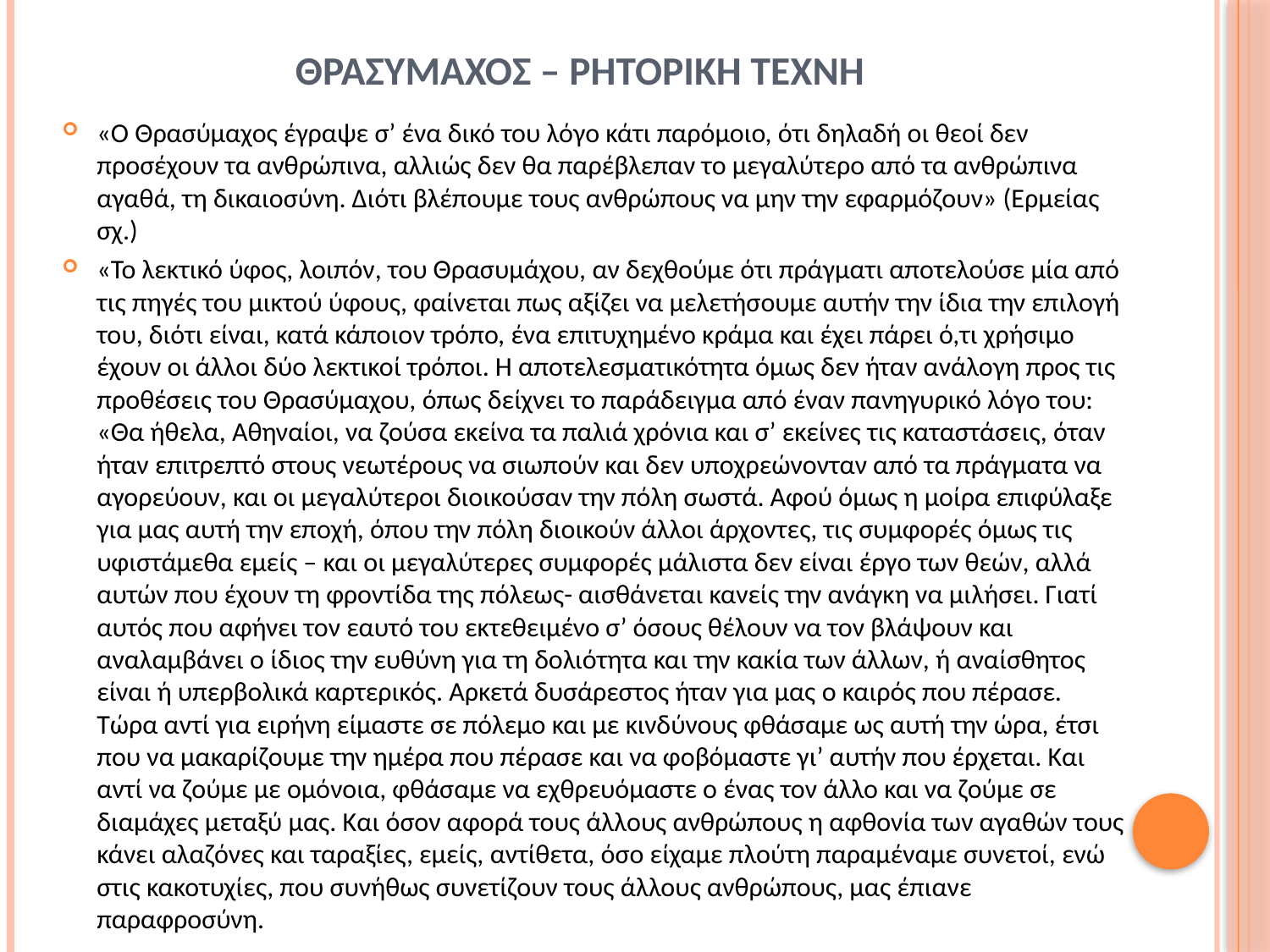

# ΘΡΑΣΥΜΑΧΟΣ – ΡΗΤΟΡΙΚΗ ΤΕΧΝΗ
«Ο Θρασύμαχος έγραψε σ’ ένα δικό του λόγο κάτι παρόμοιο, ότι δηλαδή οι θεοί δεν προσέχουν τα ανθρώπινα, αλλιώς δεν θα παρέβλεπαν το μεγαλύτερο από τα ανθρώπινα αγαθά, τη δικαιοσύνη. Διότι βλέπουμε τους ανθρώπους να μην την εφαρμόζουν» (Ερμείας σχ.)
«Το λεκτικό ύφος, λοιπόν, του Θρασυμάχου, αν δεχθούμε ότι πράγματι αποτελούσε μία από τις πηγές του μικτού ύφους, φαίνεται πως αξίζει να μελετήσουμε αυτήν την ίδια την επιλογή του, διότι είναι, κατά κάποιον τρόπο, ένα επιτυχημένο κράμα και έχει πάρει ό,τι χρήσιμο έχουν οι άλλοι δύο λεκτικοί τρόποι. Η αποτελεσματικότητα όμως δεν ήταν ανάλογη προς τις προθέσεις του Θρασύμαχου, όπως δείχνει το παράδειγμα από έναν πανηγυρικό λόγο του: «Θα ήθελα, Αθηναίοι, να ζούσα εκείνα τα παλιά χρόνια και σ’ εκείνες τις καταστάσεις, όταν ήταν επιτρεπτό στους νεωτέρους να σιωπούν και δεν υποχρεώνονταν από τα πράγματα να αγορεύουν, και οι μεγαλύτεροι διοικούσαν την πόλη σωστά. Αφού όμως η μοίρα επιφύλαξε για μας αυτή την εποχή, όπου την πόλη διοικούν άλλοι άρχοντες, τις συμφορές όμως τις υφιστάμεθα εμείς – και οι μεγαλύτερες συμφορές μάλιστα δεν είναι έργο των θεών, αλλά αυτών που έχουν τη φροντίδα της πόλεως- αισθάνεται κανείς την ανάγκη να μιλήσει. Γιατί αυτός που αφήνει τον εαυτό του εκτεθειμένο σ’ όσους θέλουν να τον βλάψουν και αναλαμβάνει ο ίδιος την ευθύνη για τη δολιότητα και την κακία των άλλων, ή αναίσθητος είναι ή υπερβολικά καρτερικός. Αρκετά δυσάρεστος ήταν για μας ο καιρός που πέρασε. Τώρα αντί για ειρήνη είμαστε σε πόλεμο και με κινδύνους φθάσαμε ως αυτή την ώρα, έτσι που να μακαρίζουμε την ημέρα που πέρασε και να φοβόμαστε γι’ αυτήν που έρχεται. Και αντί να ζούμε με ομόνοια, φθάσαμε να εχθρευόμαστε ο ένας τον άλλο και να ζούμε σε διαμάχες μεταξύ μας. Και όσον αφορά τους άλλους ανθρώπους η αφθονία των αγαθών τους κάνει αλαζόνες και ταραξίες, εμείς, αντίθετα, όσο είχαμε πλούτη παραμέναμε συνετοί, ενώ στις κακοτυχίες, που συνήθως συνετίζουν τους άλλους ανθρώπους, μας έπιανε παραφροσύνη.